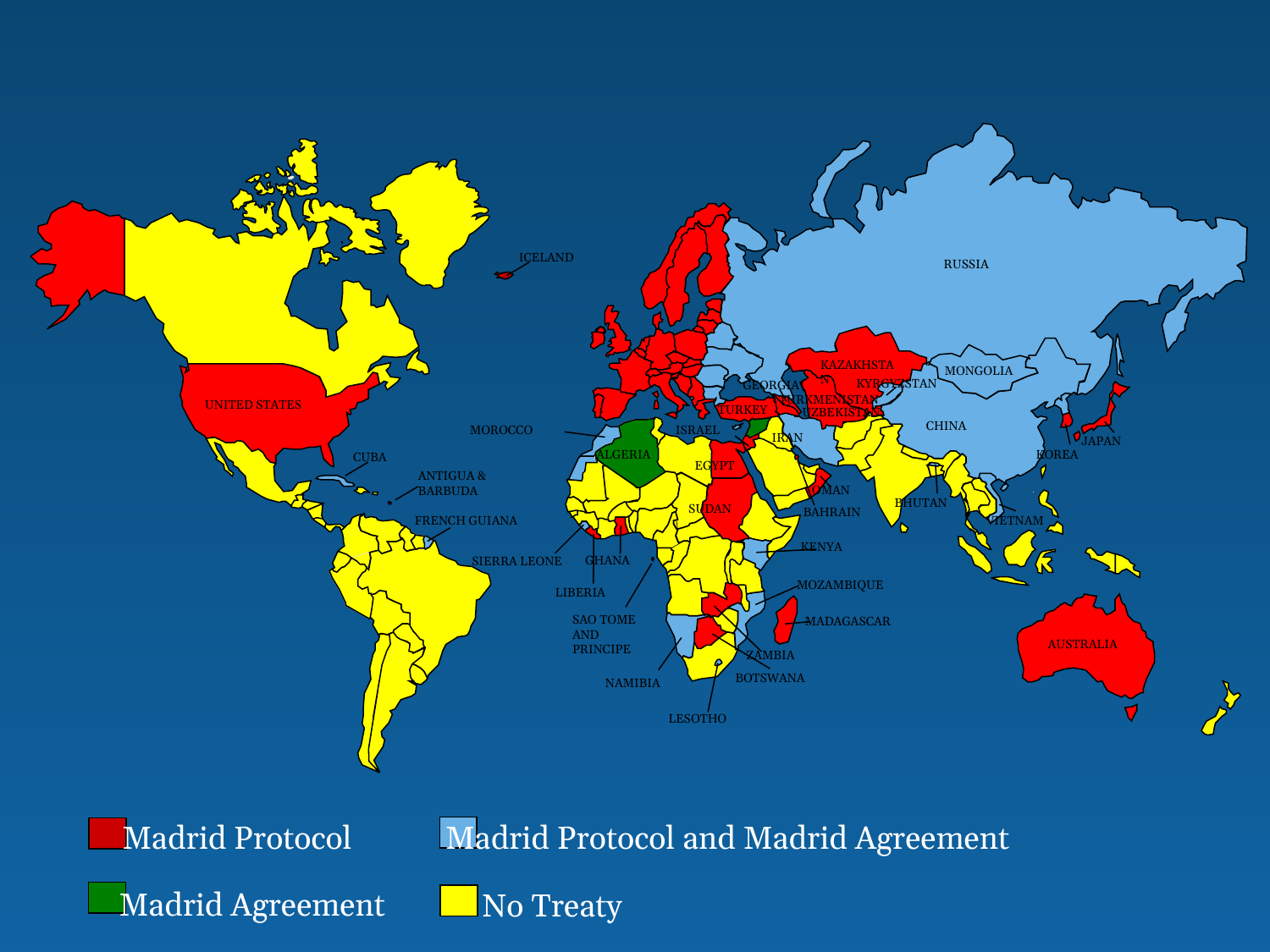

ICELAND

RUSSIA

KAZAKHSTAN

MONGOLIA

KYRGYZSTAN
GEORGIA

TURKMENISTAN

UNITED STATES

TURKEY

UZBEKISTAN

CHINA

MOROCCO

ISRAEL

IRAN

JAPAN

ALGERIA
KOREA
CUBA

EGYPT

ANTIGUA & BARBUDA

OMAN

BHUTAN

SUDAN

BAHRAIN

FRENCH GUIANA
VIETNAM

KENYA

GHANA
SIERRA LEONE

MOZAMBIQUE

LIBERIA

SAO TOME AND PRINCIPE
MADAGASCAR

AUSTRALIA

ZAMBIA

BOTSWANA

NAMIBIA

LESOTHO

Madrid Protocol
Madrid Protocol and Madrid Agreement

Madrid Agreement
No Treaty